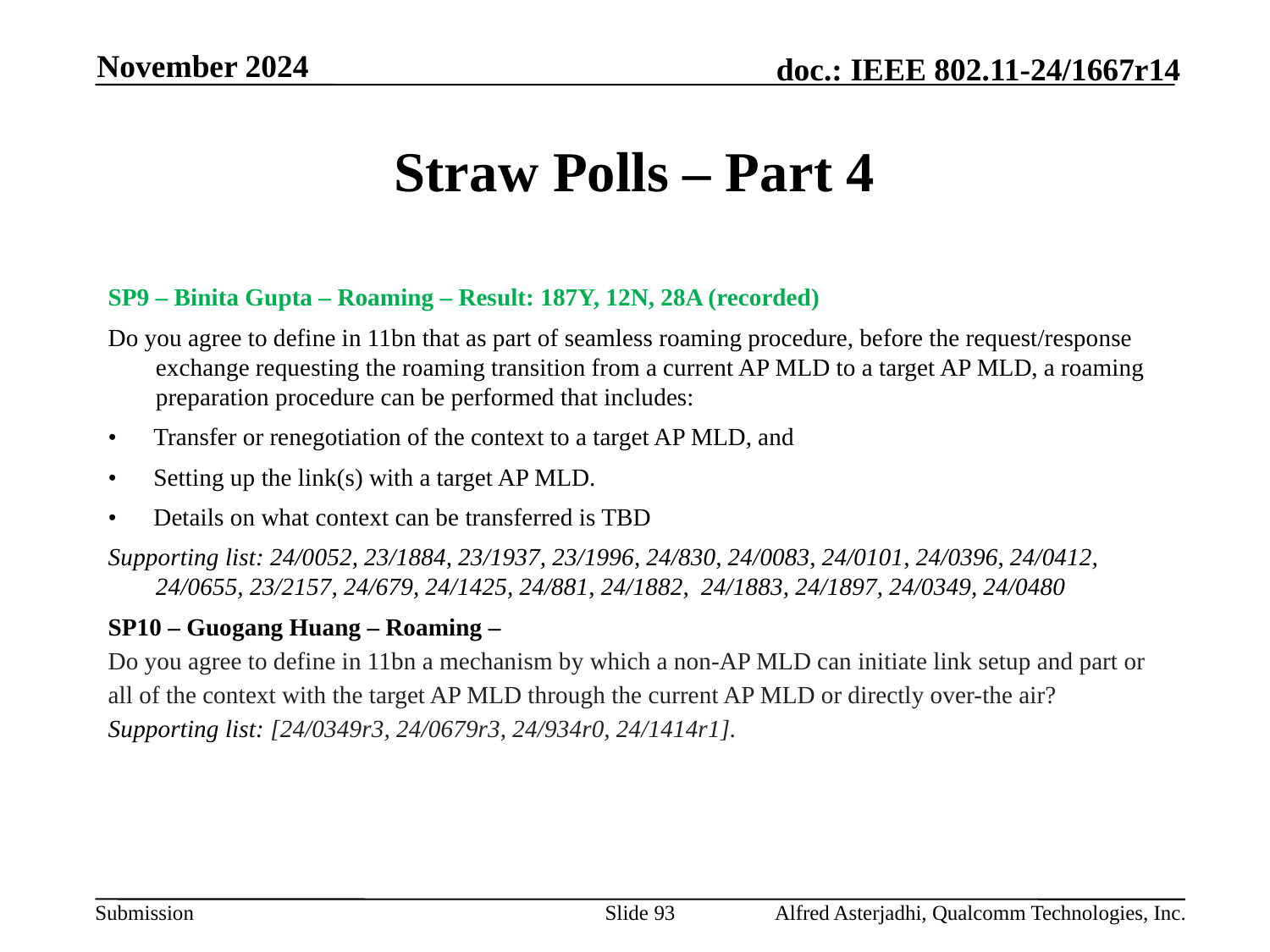

November 2024
# Straw Polls – Part 4
SP9 – Binita Gupta – Roaming – Result: 187Y, 12N, 28A (recorded)
Do you agree to define in 11bn that as part of seamless roaming procedure, before the request/response exchange requesting the roaming transition from a current AP MLD to a target AP MLD, a roaming preparation procedure can be performed that includes:
•      Transfer or renegotiation of the context to a target AP MLD, and
•      Setting up the link(s) with a target AP MLD.
•      Details on what context can be transferred is TBD
Supporting list: 24/0052, 23/1884, 23/1937, 23/1996, 24/830, 24/0083, 24/0101, 24/0396, 24/0412, 24/0655, 23/2157, 24/679, 24/1425, 24/881, 24/1882,  24/1883, 24/1897, 24/0349, 24/0480
SP10 – Guogang Huang – Roaming –
Do you agree to define in 11bn a mechanism by which a non-AP MLD can initiate link setup and part or all of the context with the target AP MLD through the current AP MLD or directly over-the air?
Supporting list: [24/0349r3, 24/0679r3, 24/934r0, 24/1414r1].

Slide 93
Alfred Asterjadhi, Qualcomm Technologies, Inc.